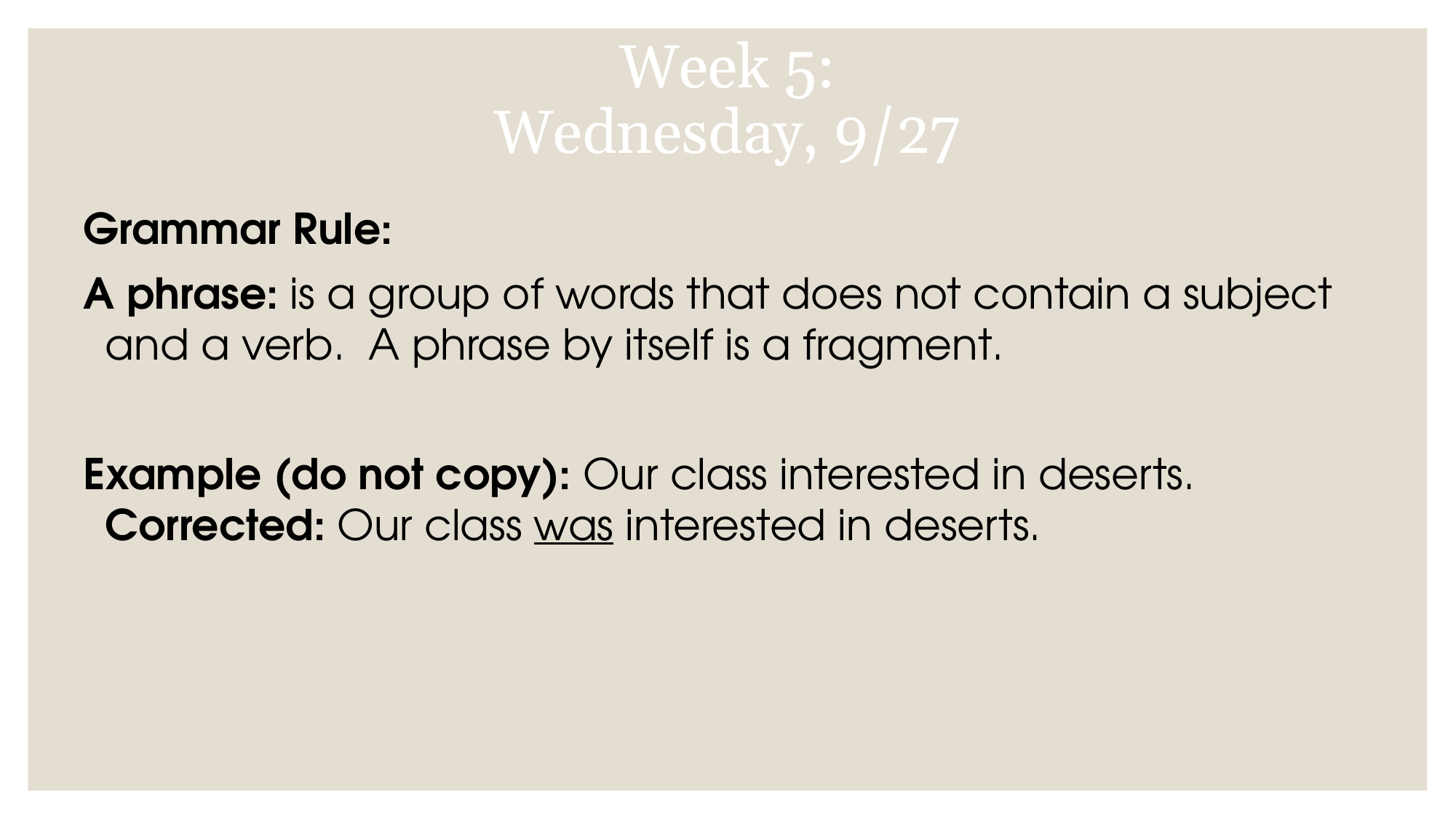

# Week 5: Wednesday, 9/27
Grammar Rule:
A phrase: is a group of words that does not contain a subject and a verb.  A phrase by itself is a fragment.

Example (do not copy): Our class interested in deserts.  Corrected: Our class was interested in deserts.